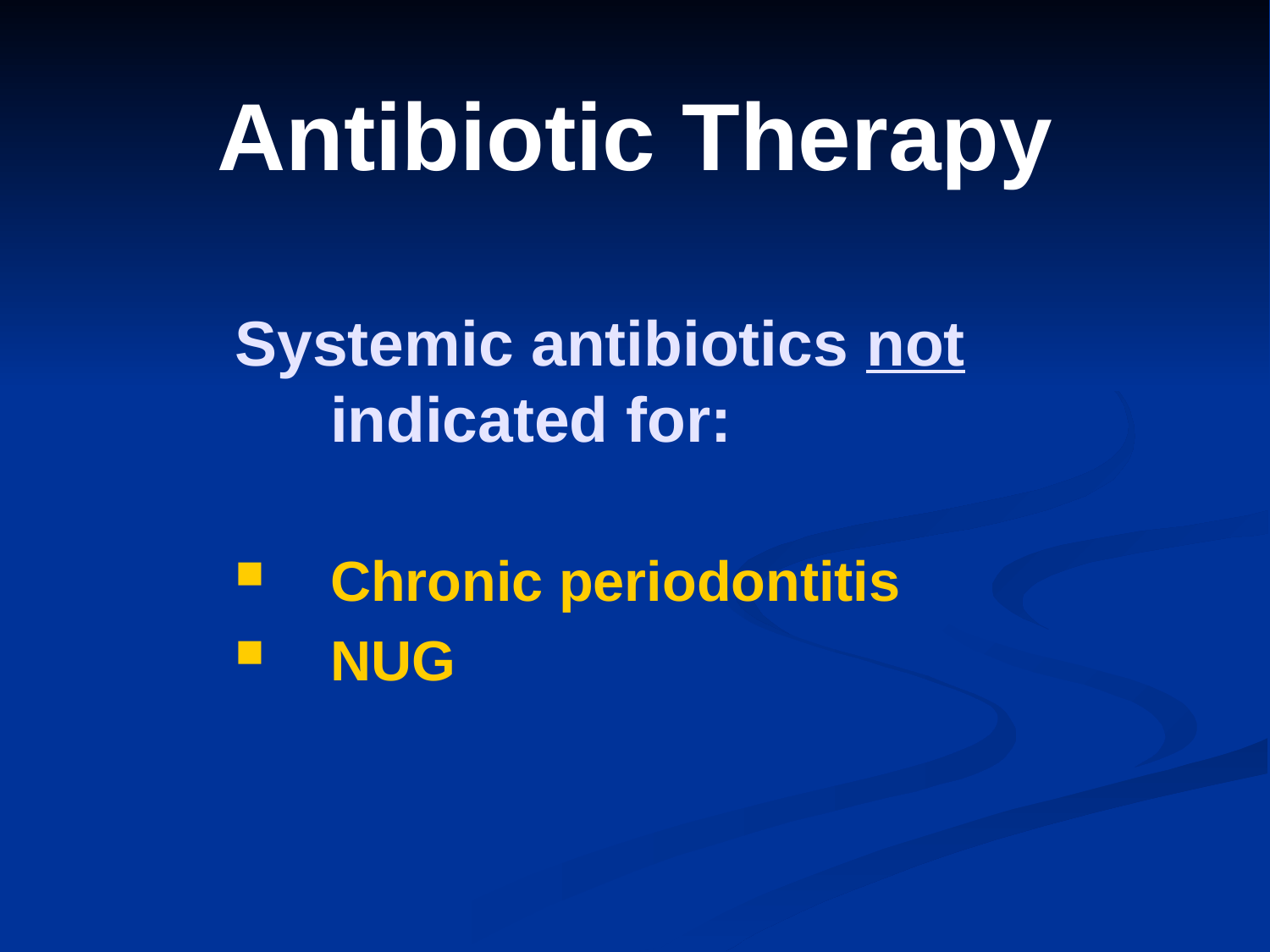

# Antibiotic Therapy
Systemic antibiotics not indicated for:

Chronic periodontitis
NUG